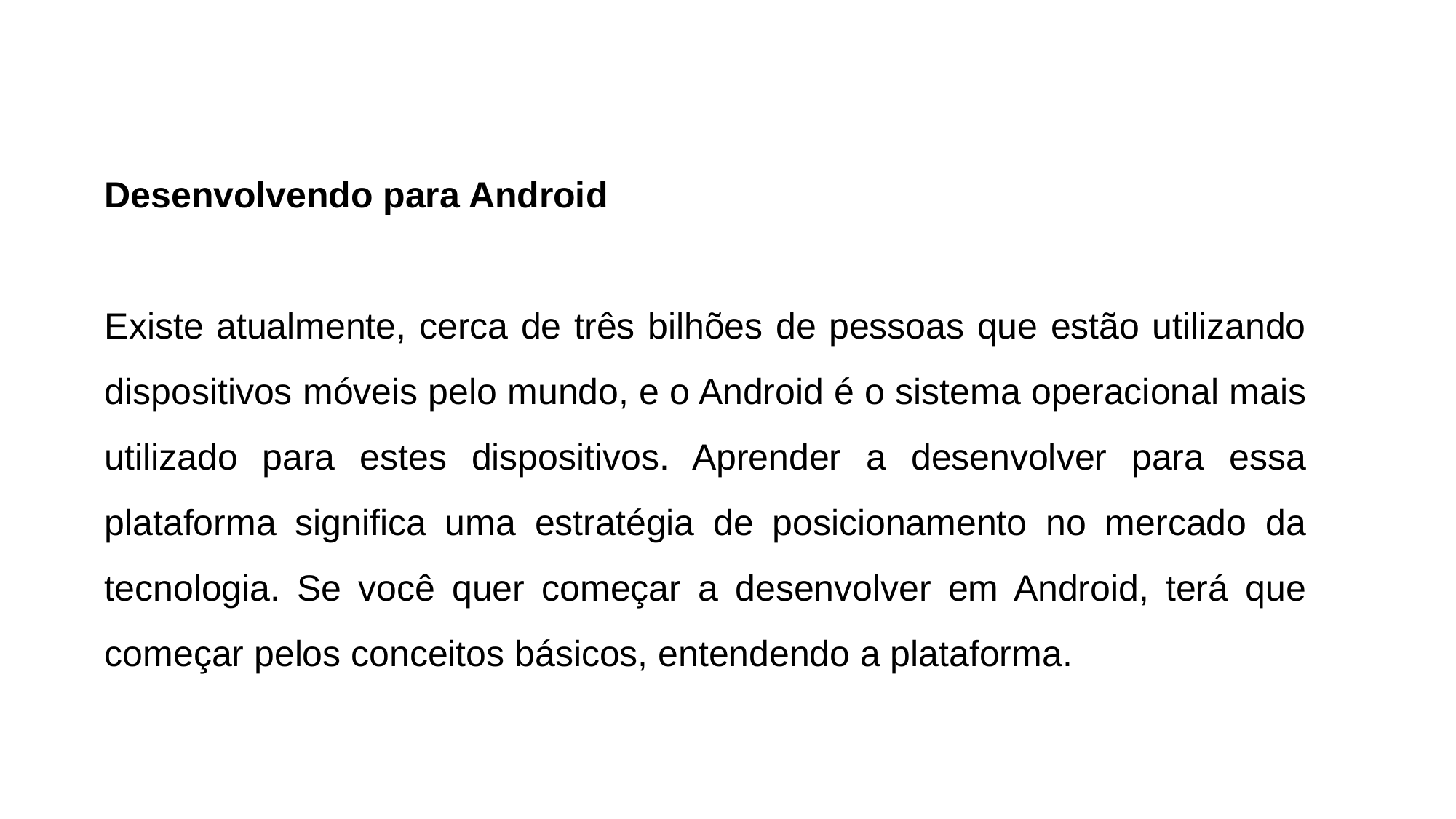

Desenvolvendo para Android

Existe atualmente, cerca de três bilhões de pessoas que estão utilizando dispositivos móveis pelo mundo, e o Android é o sistema operacional mais utilizado para estes dispositivos. Aprender a desenvolver para essa plataforma significa uma estratégia de posicionamento no mercado da tecnologia. Se você quer começar a desenvolver em Android, terá que começar pelos conceitos básicos, entendendo a plataforma.